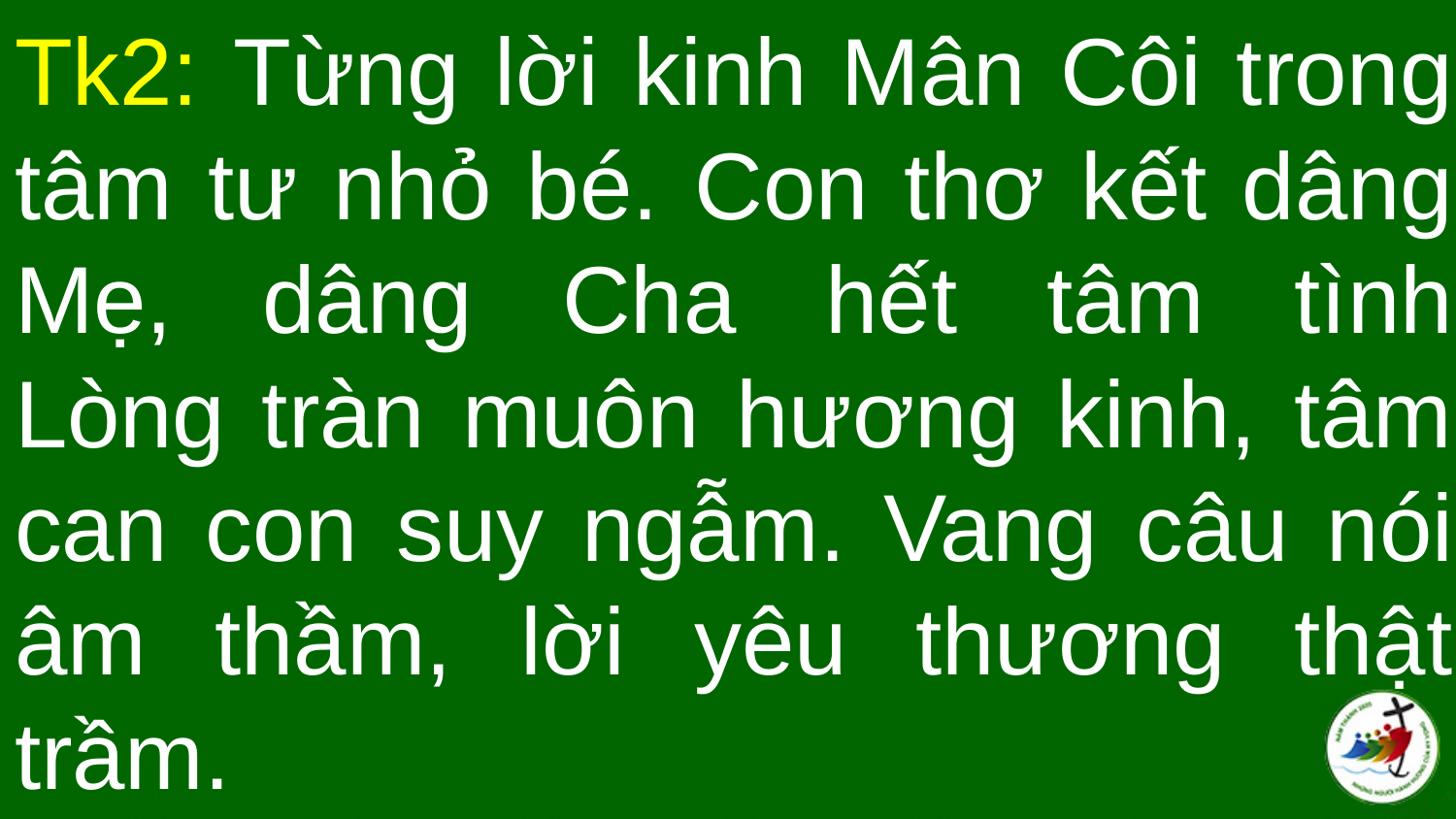

# Tk2: Từng lời kinh Mân Côi trong tâm tư nhỏ bé. Con thơ kết dâng Mẹ, dâng Cha hết tâm tình Lòng tràn muôn hương kinh, tâm can con suy ngẫm. Vang câu nói âm thầm, lời yêu thương thật trầm.